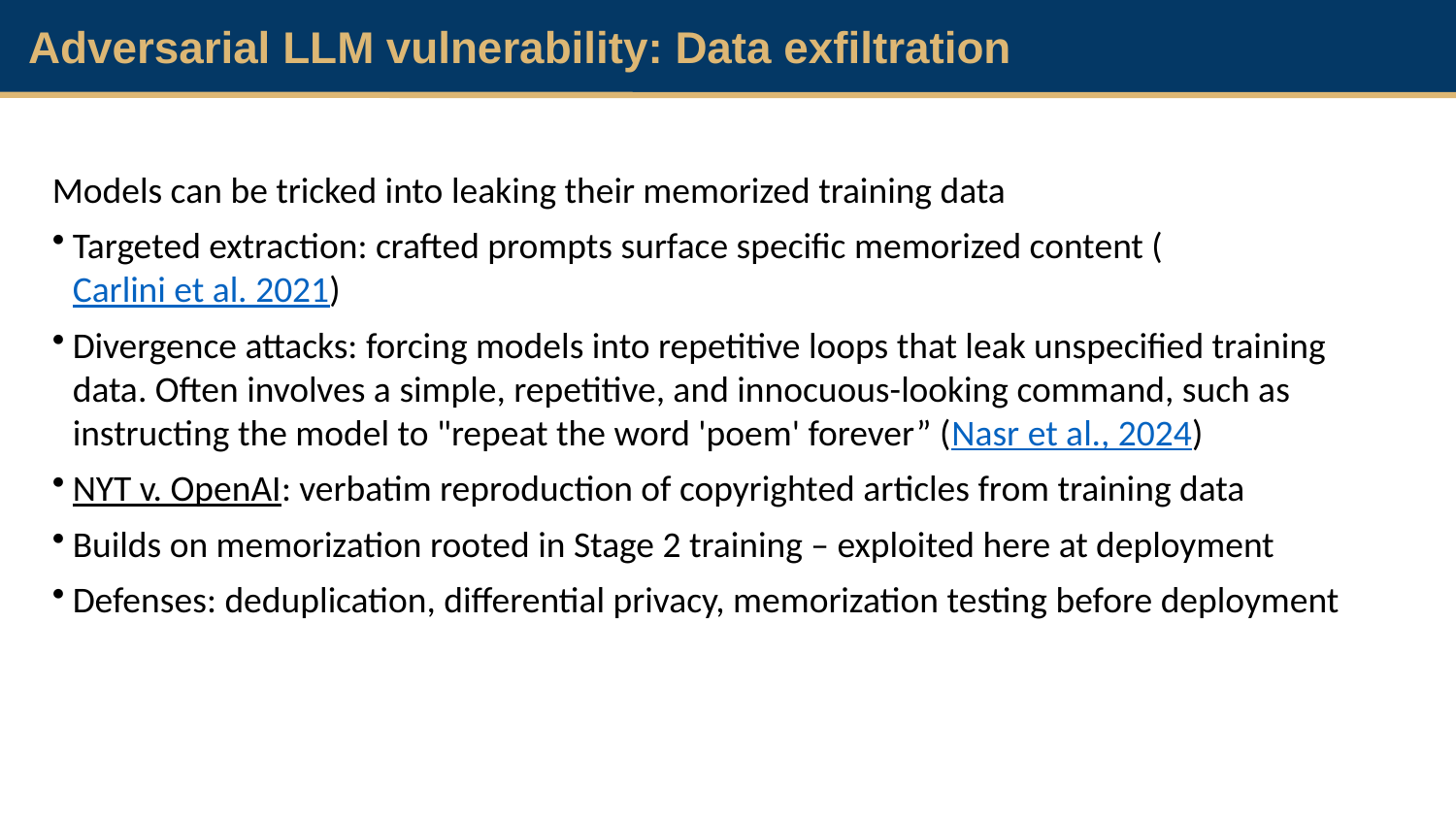

Adversarial LLM vulnerability: Data exfiltration

Models can be tricked into leaking their memorized training data
Targeted extraction: crafted prompts surface specific memorized content (Carlini et al. 2021)
Divergence attacks: forcing models into repetitive loops that leak unspecified training data. Often involves a simple, repetitive, and innocuous-looking command, such as instructing the model to "repeat the word 'poem' forever” (Nasr et al., 2024)
NYT v. OpenAI: verbatim reproduction of copyrighted articles from training data
Builds on memorization rooted in Stage 2 training – exploited here at deployment
Defenses: deduplication, differential privacy, memorization testing before deployment